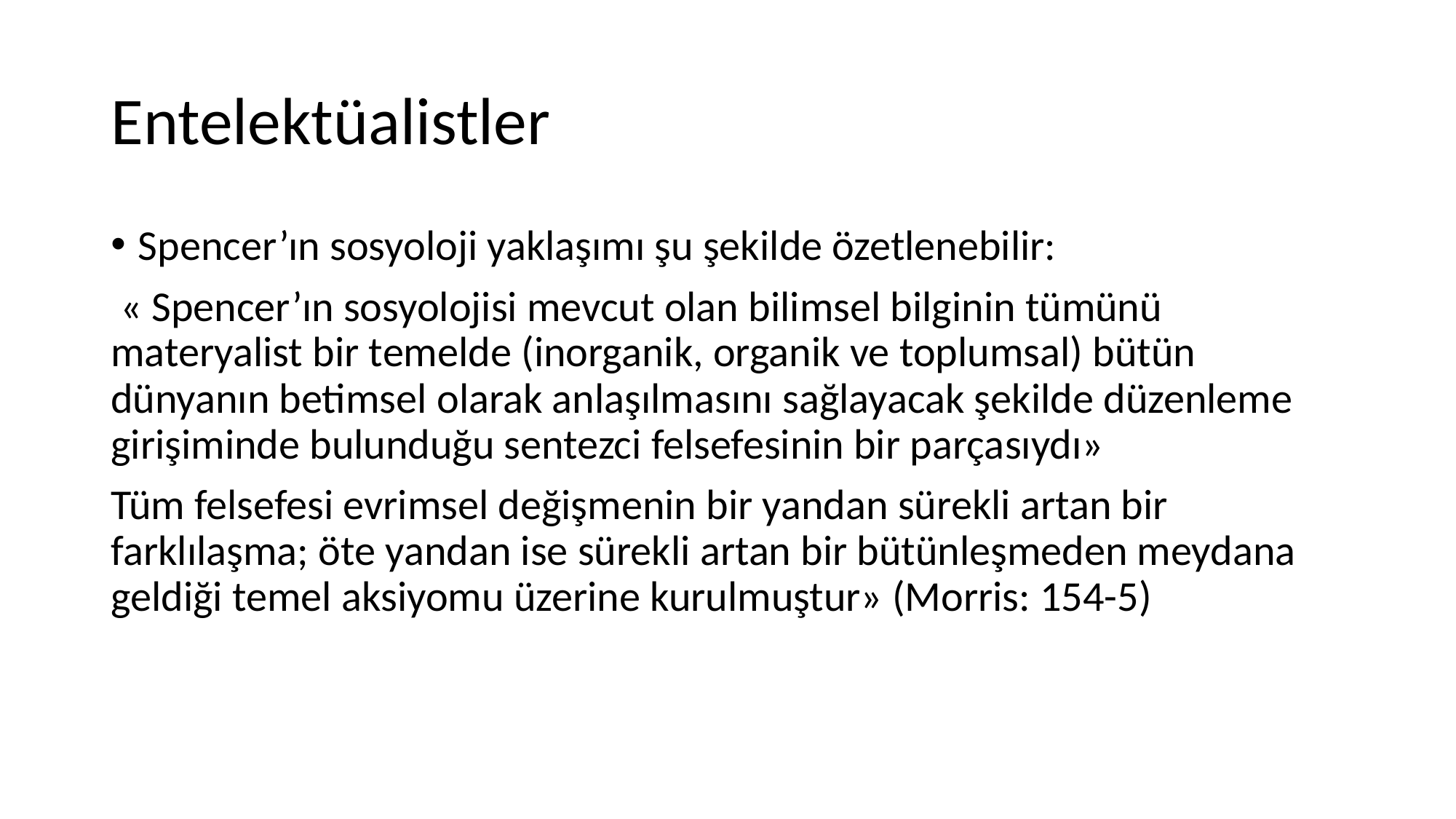

# Entelektüalistler
Spencer’ın sosyoloji yaklaşımı şu şekilde özetlenebilir:
 « Spencer’ın sosyolojisi mevcut olan bilimsel bilginin tümünü materyalist bir temelde (inorganik, organik ve toplumsal) bütün dünyanın betimsel olarak anlaşılmasını sağlayacak şekilde düzenleme girişiminde bulunduğu sentezci felsefesinin bir parçasıydı»
Tüm felsefesi evrimsel değişmenin bir yandan sürekli artan bir farklılaşma; öte yandan ise sürekli artan bir bütünleşmeden meydana geldiği temel aksiyomu üzerine kurulmuştur» (Morris: 154-5)